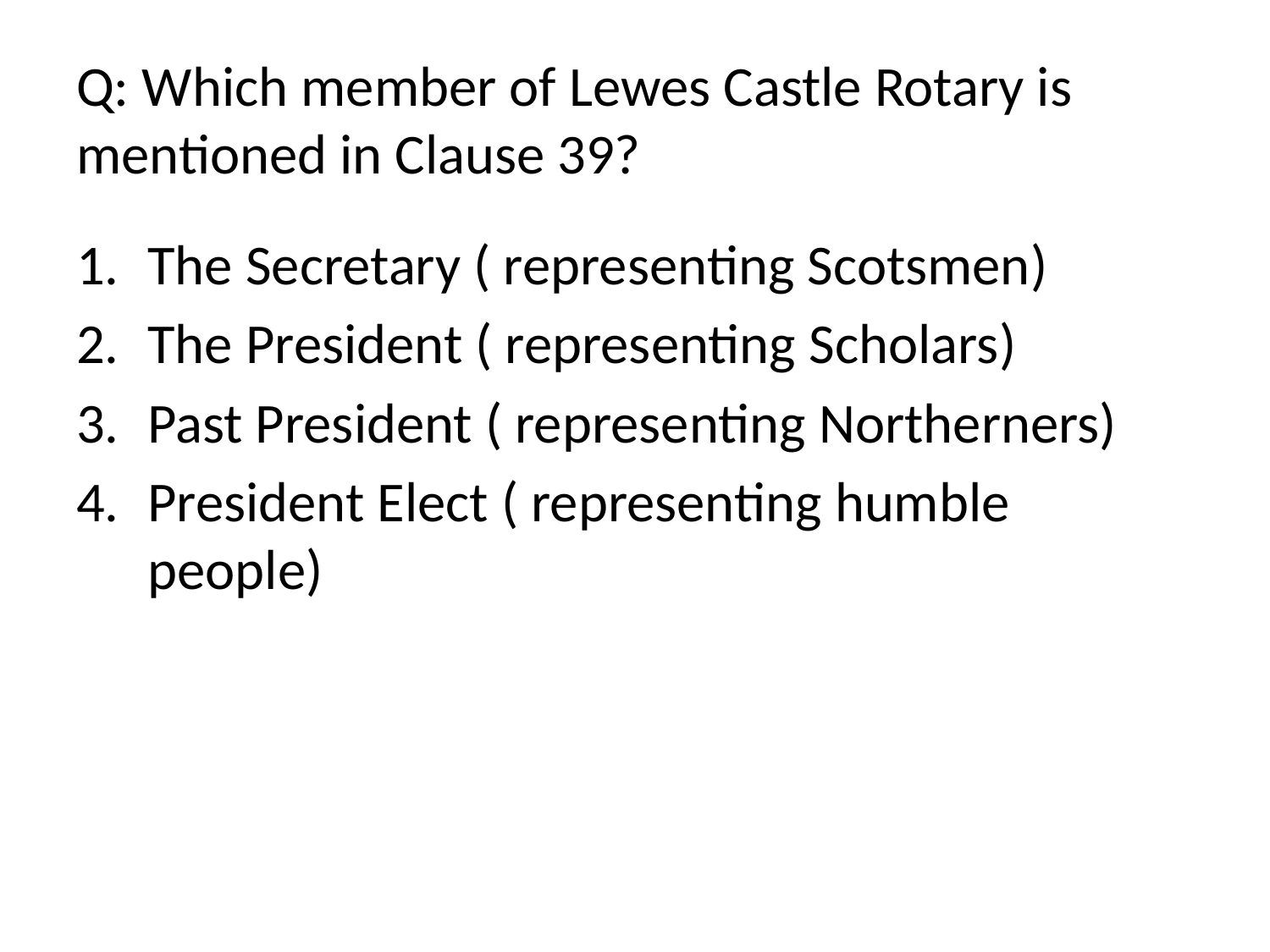

# Q: Which member of Lewes Castle Rotary is mentioned in Clause 39?
The Secretary ( representing Scotsmen)
The President ( representing Scholars)
Past President ( representing Northerners)
President Elect ( representing humble people)